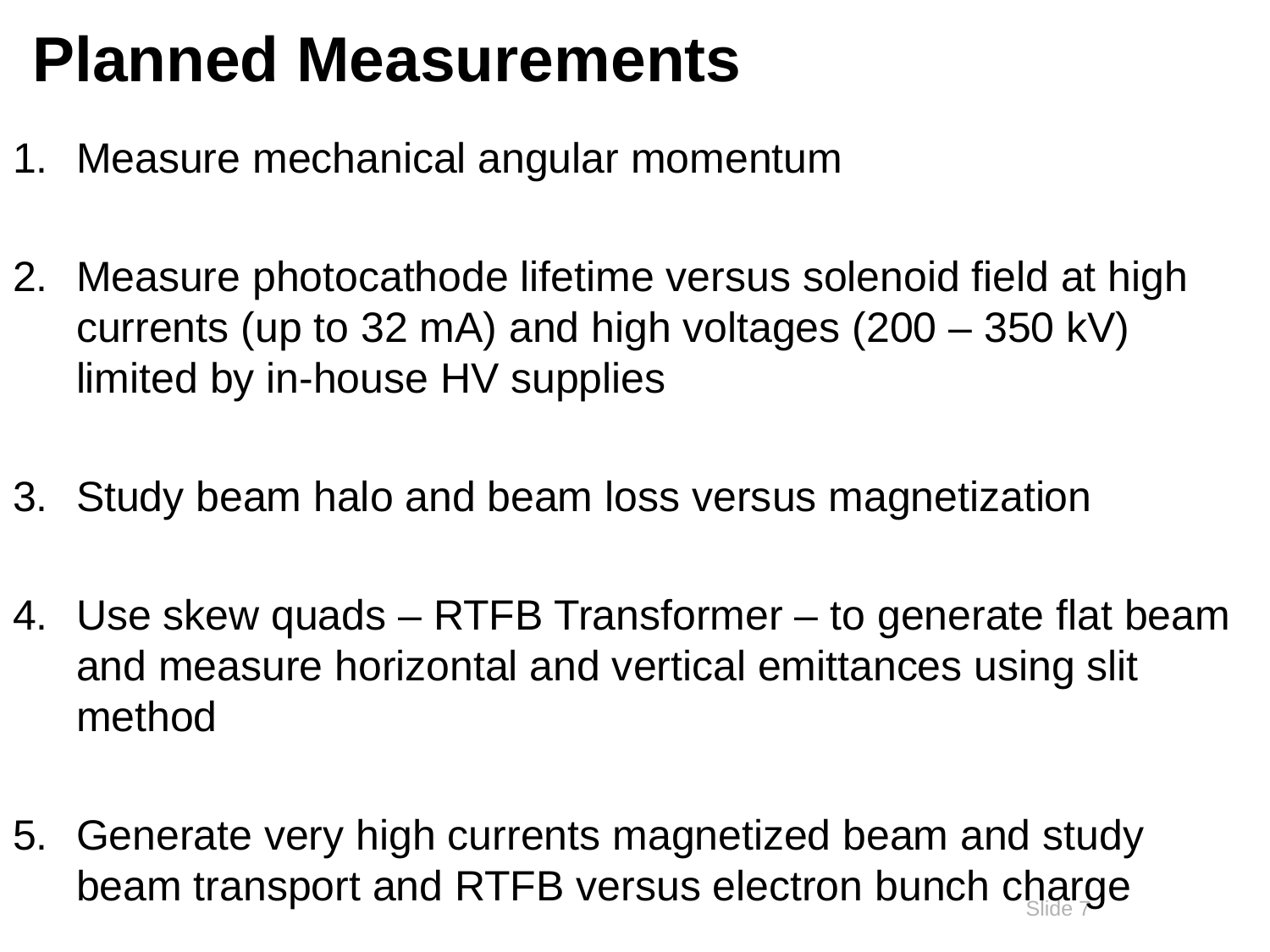

# Planned Measurements
Measure mechanical angular momentum

Measure photocathode lifetime versus solenoid field at high currents (up to 32 mA) and high voltages (200 – 350 kV) limited by in-house HV supplies

Study beam halo and beam loss versus magnetization

Use skew quads – RTFB Transformer – to generate flat beam and measure horizontal and vertical emittances using slit method

Generate very high currents magnetized beam and study beam transport and RTFB versus electron bunch charge
7